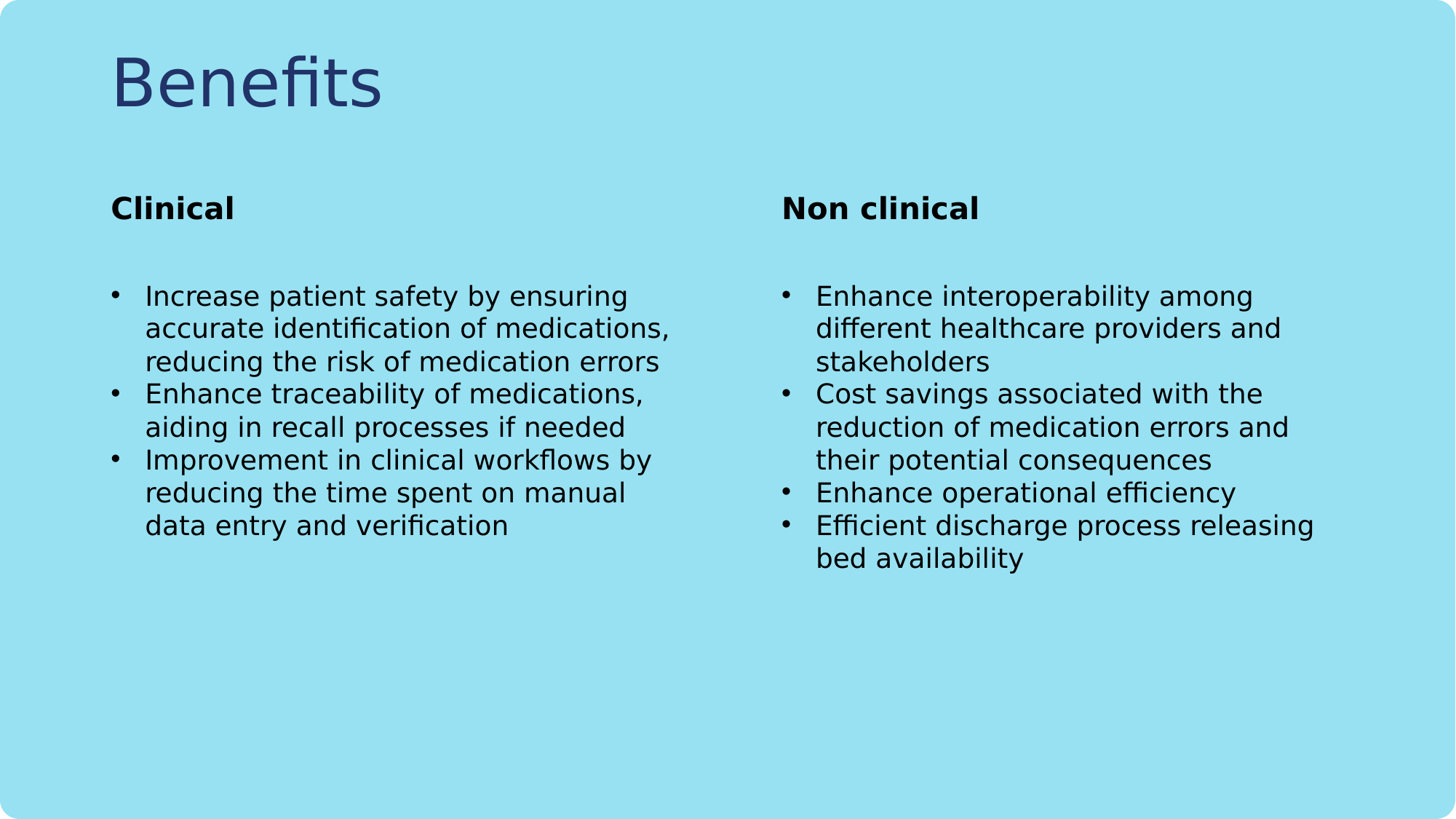

# Benefits
Clinical
Non clinical
Increase patient safety by ensuring accurate identification of medications, reducing the risk of medication errors
Enhance traceability of medications, aiding in recall processes if needed
Improvement in clinical workflows by reducing the time spent on manual data entry and verification
Enhance interoperability among different healthcare providers and stakeholders
Cost savings associated with the reduction of medication errors and their potential consequences
Enhance operational efficiency
Efficient discharge process releasing bed availability